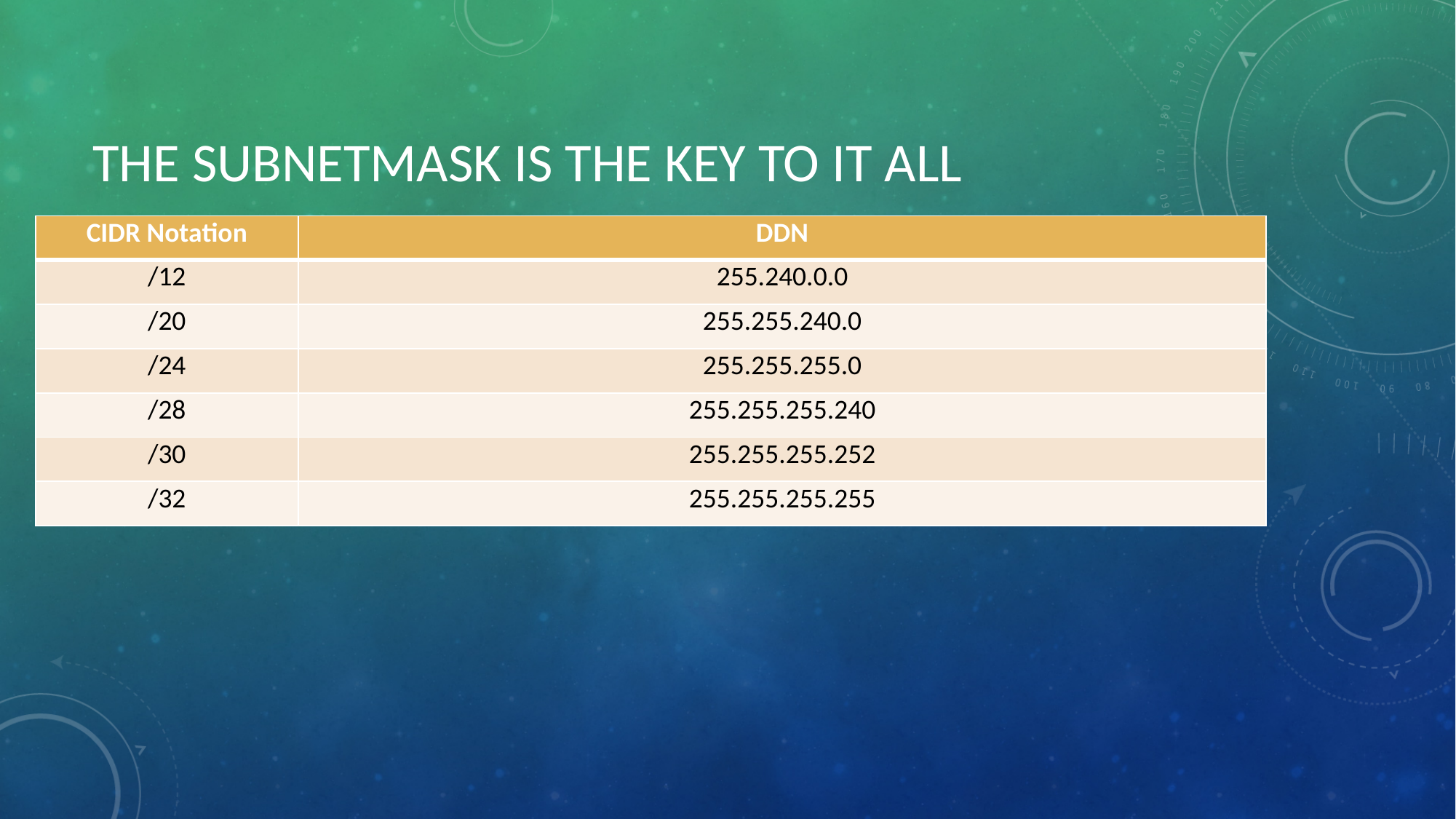

# The Subnetmask is the Key to it all
| CIDR Notation | DDN |
| --- | --- |
| /12 | 255.240.0.0 |
| /20 | 255.255.240.0 |
| /24 | 255.255.255.0 |
| /28 | 255.255.255.240 |
| /30 | 255.255.255.252 |
| /32 | 255.255.255.255 |